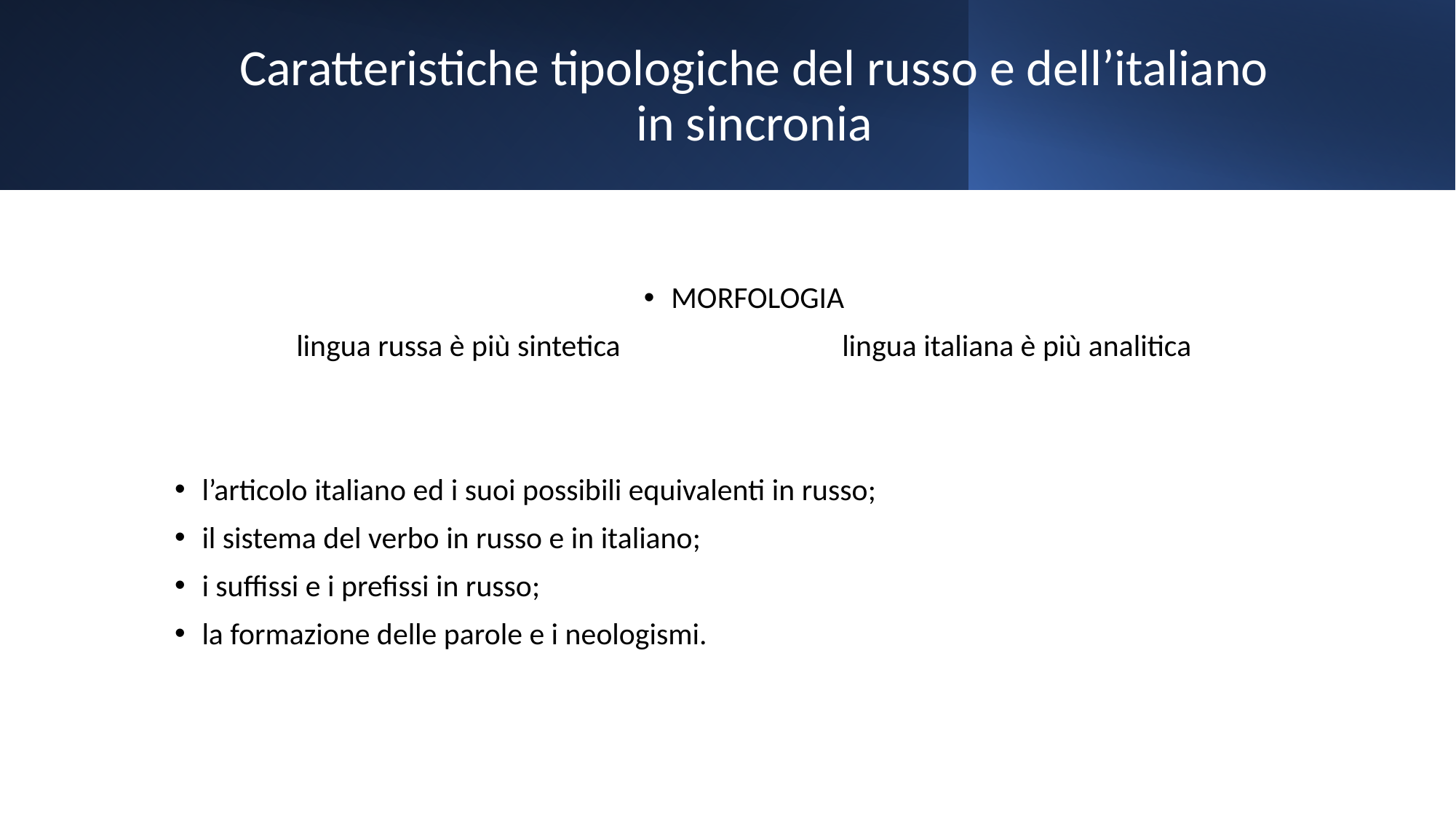

# Caratteristiche tipologiche del russo e dell’italiano in sincronia
MORFOLOGIA
lingua russa è più sintetica			lingua italiana è più analitica

l’articolo italiano ed i suoi possibili equivalenti in russo;
il sistema del verbo in russo e in italiano;
i suffissi e i prefissi in russo;
la formazione delle parole e i neologismi.